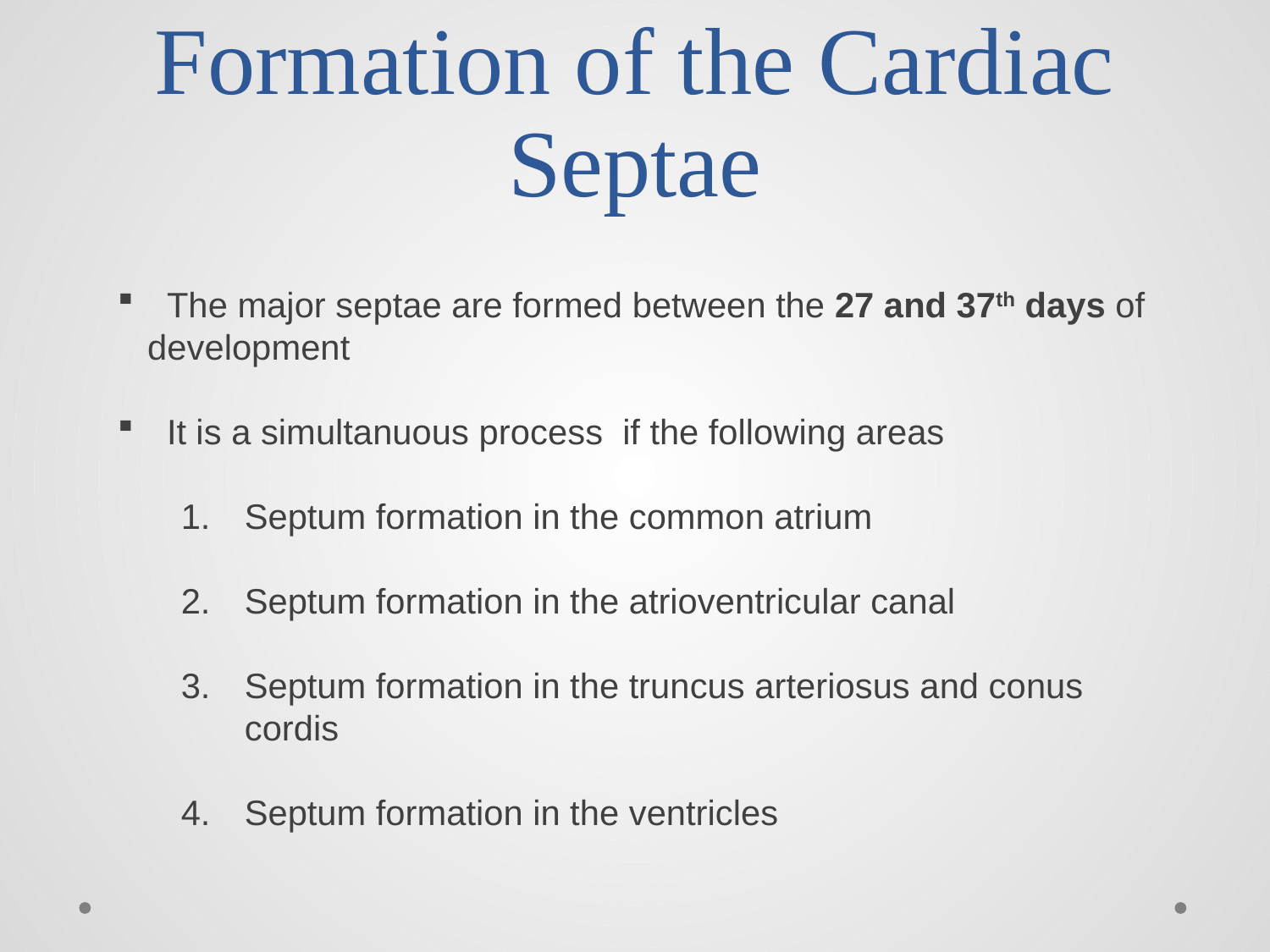

# Formation of the Cardiac Septae
  The major septae are formed between the 27 and 37th days of 	development

  It is a simultanuous process  if the following areas

Septum formation in the common atrium

Septum formation in the atrioventricular canal

Septum formation in the truncus arteriosus and conus cordis

Septum formation in the ventricles